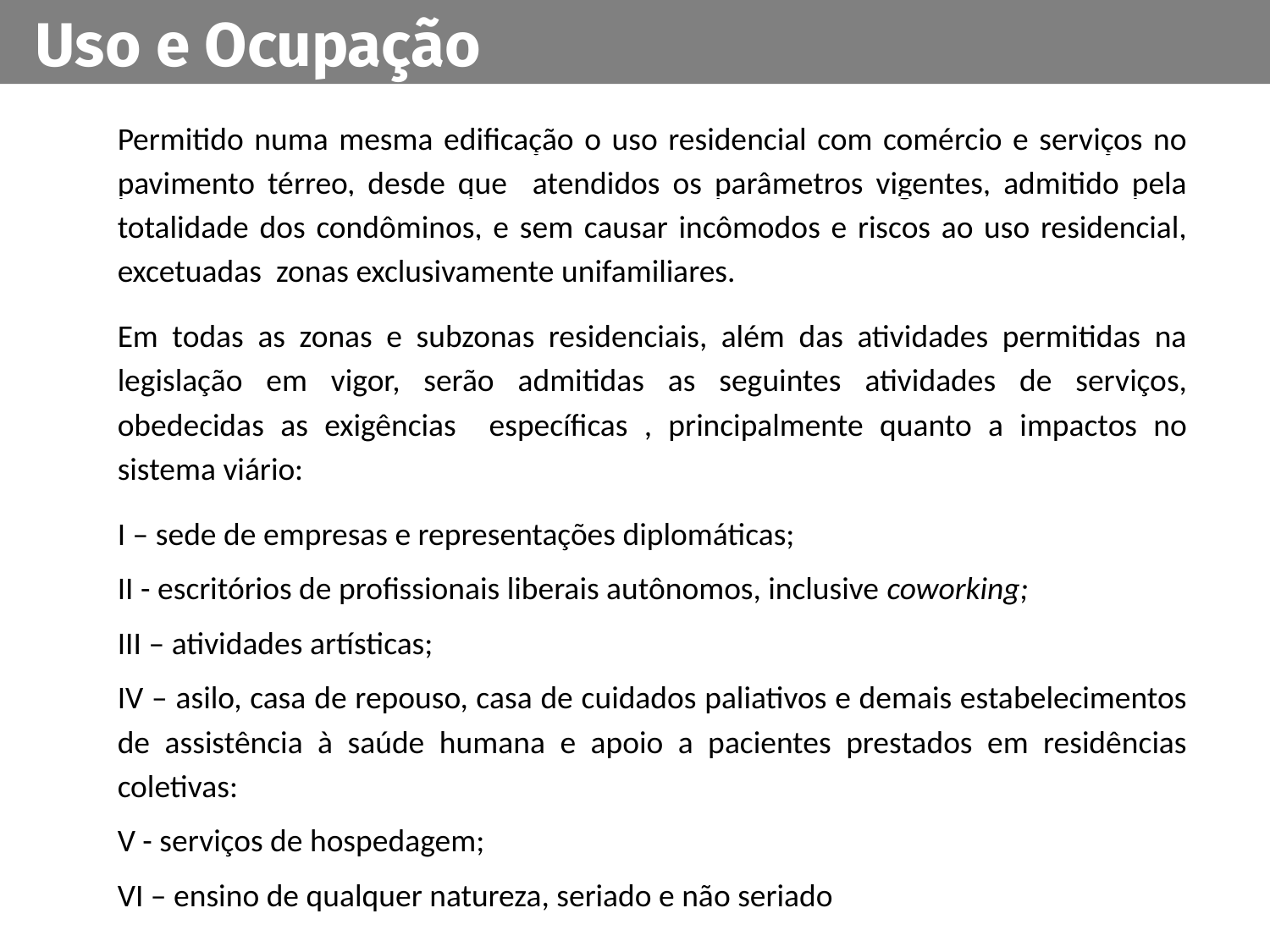

Uso e Ocupação

Permitido numa mesma edificação o uso residencial com comércio e serviços no pavimento térreo, desde que  atendidos os parâmetros vigentes, admitido pela totalidade dos condôminos, e sem causar incômodos e riscos ao uso residencial, excetuadas  zonas exclusivamente unifamiliares.
Em todas as zonas e subzonas residenciais, além das atividades permitidas na legislação em vigor, serão admitidas as seguintes atividades de serviços, obedecidas as exigências  específicas , principalmente quanto a impactos no sistema viário:
I – sede de empresas e representações diplomáticas;
II - escritórios de profissionais liberais autônomos, inclusive coworking;
III – atividades artísticas;
IV – asilo, casa de repouso, casa de cuidados paliativos e demais estabelecimentos de assistência à saúde humana e apoio a pacientes prestados em residências coletivas:
V - serviços de hospedagem;
VI – ensino de qualquer natureza, seriado e não seriado